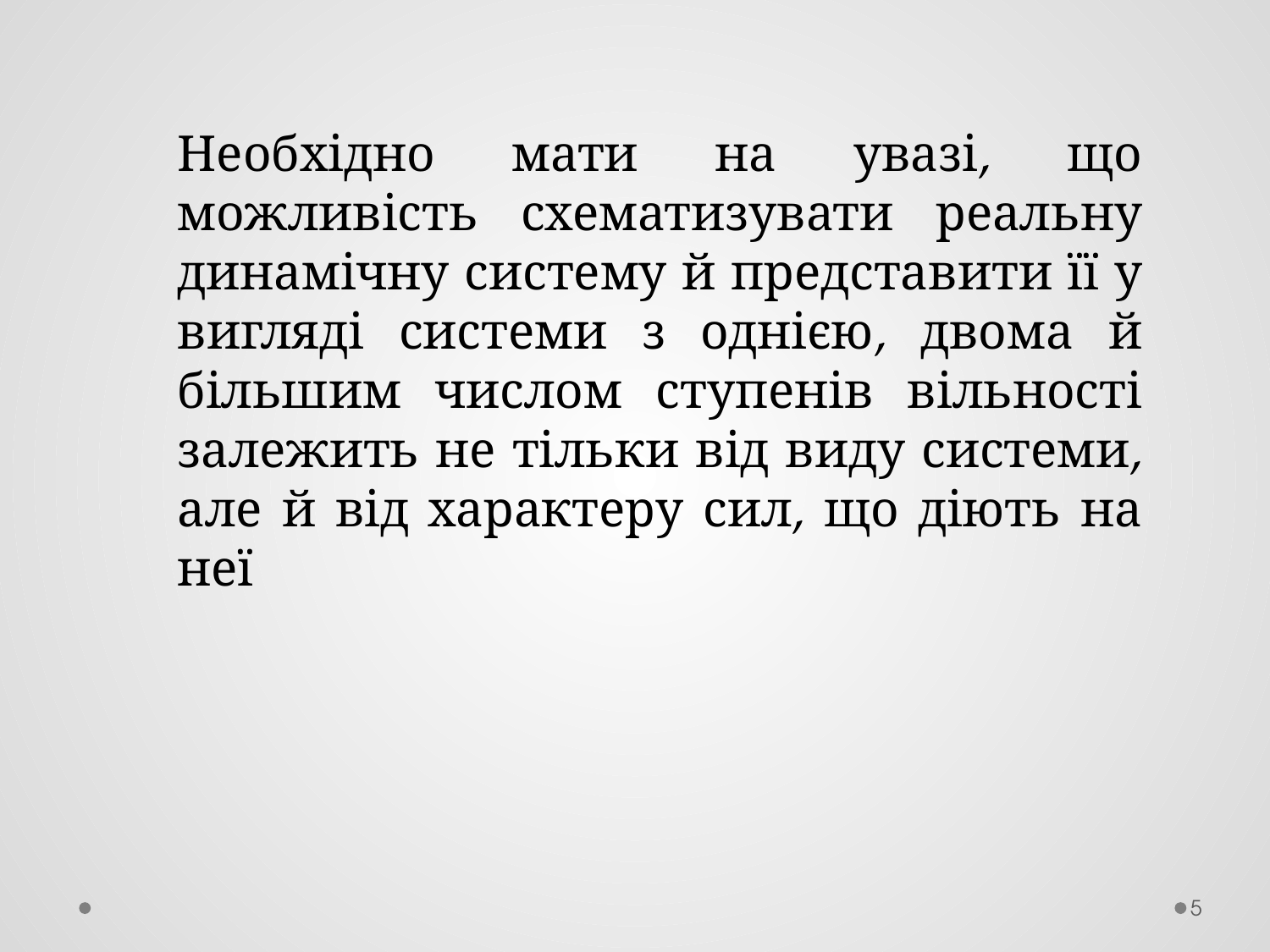

Необхідно мати на увазі, що можливість схематизувати реальну динамічну систему й представити її у вигляді системи з однією, двома й більшим числом ступенів вільності залежить не тільки від виду системи, але й від характеру сил, що діють на неї
5